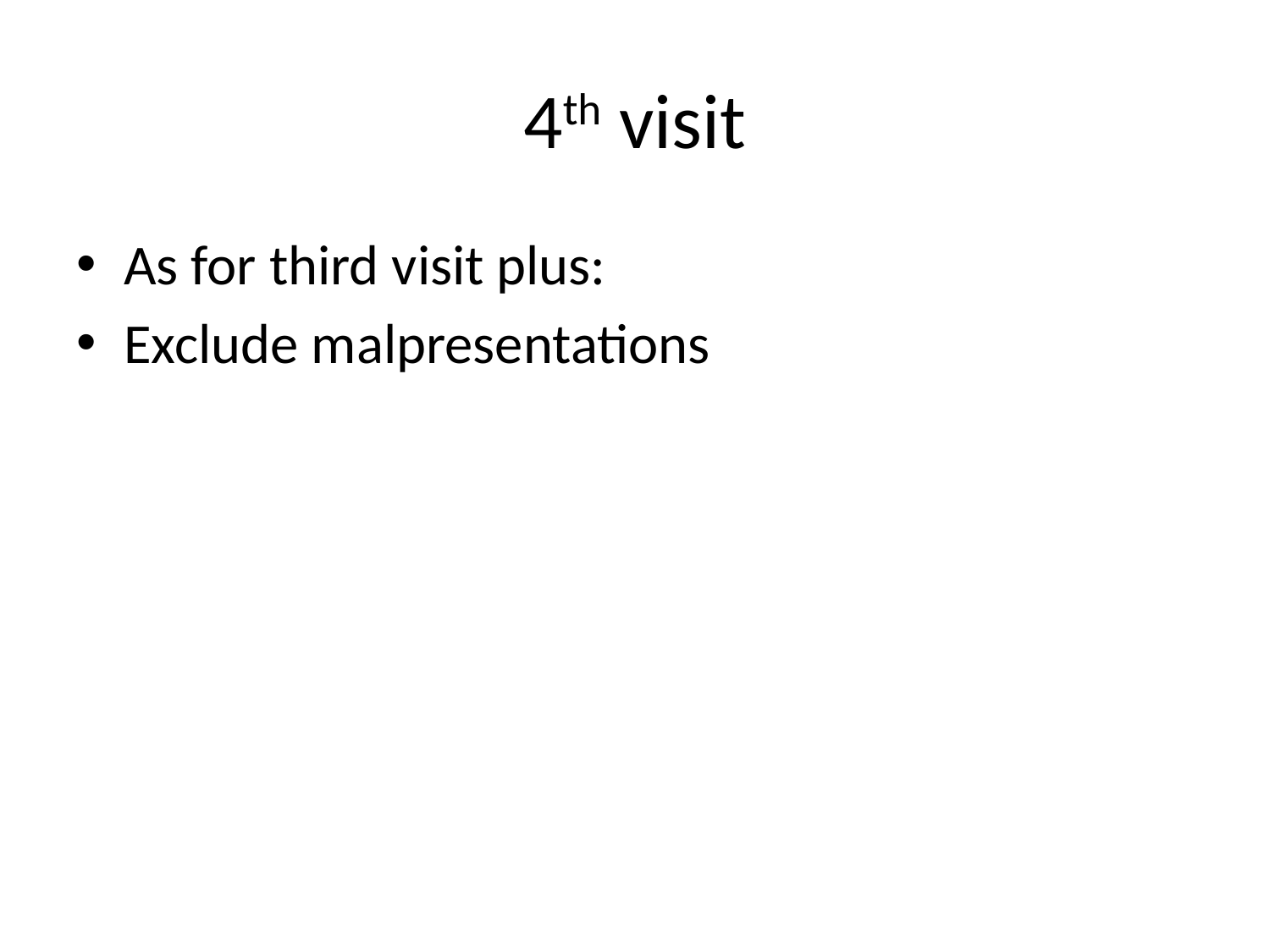

# 4th visit
As for third visit plus:
Exclude malpresentations